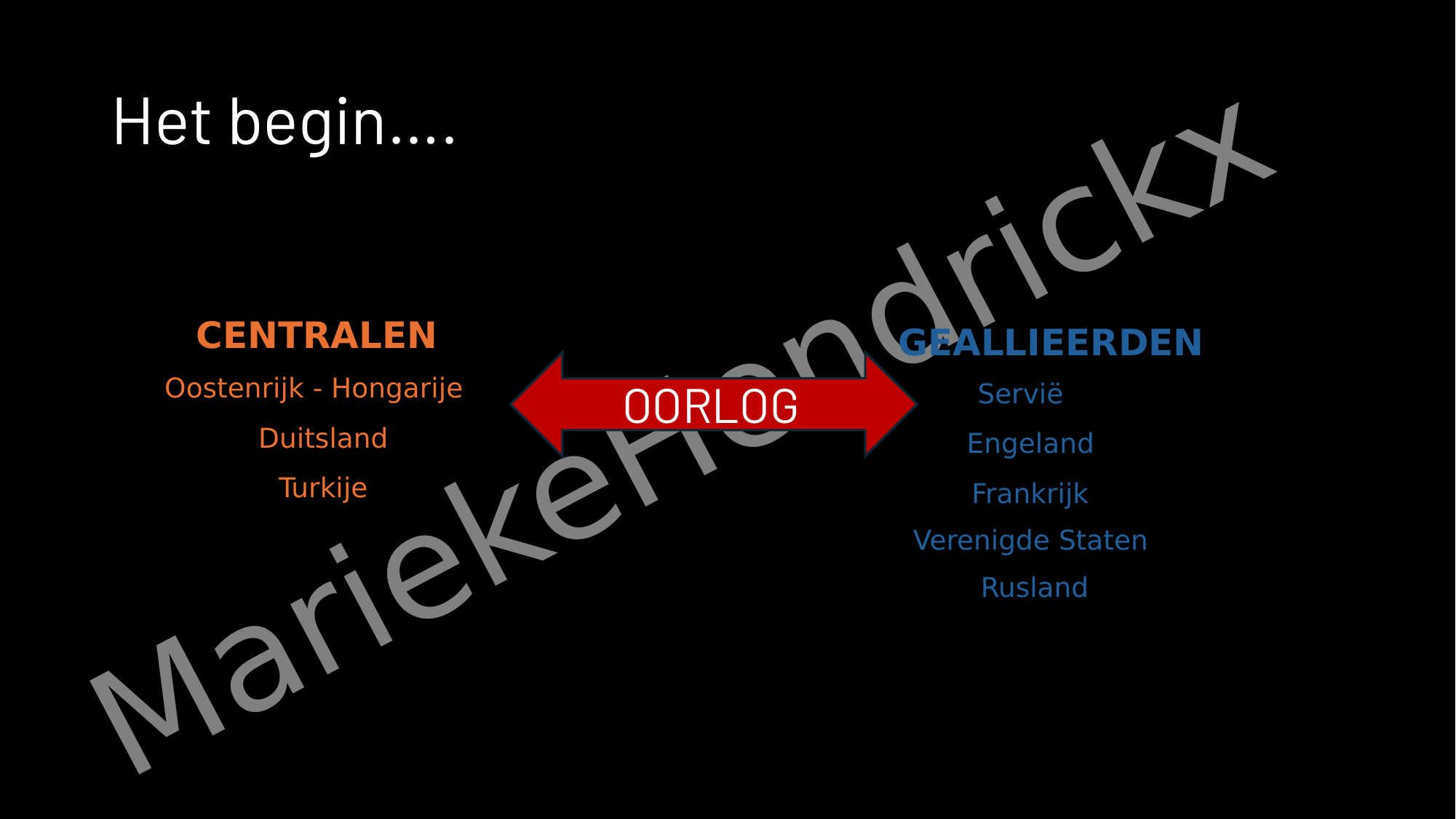

# Het begin….

CENTRALEN
GEALLIEERDEN
OORLOG
Oostenrijk - Hongarije
Servië
Duitsland
Engeland
Turkije
Frankrijk
Verenigde Staten
Rusland